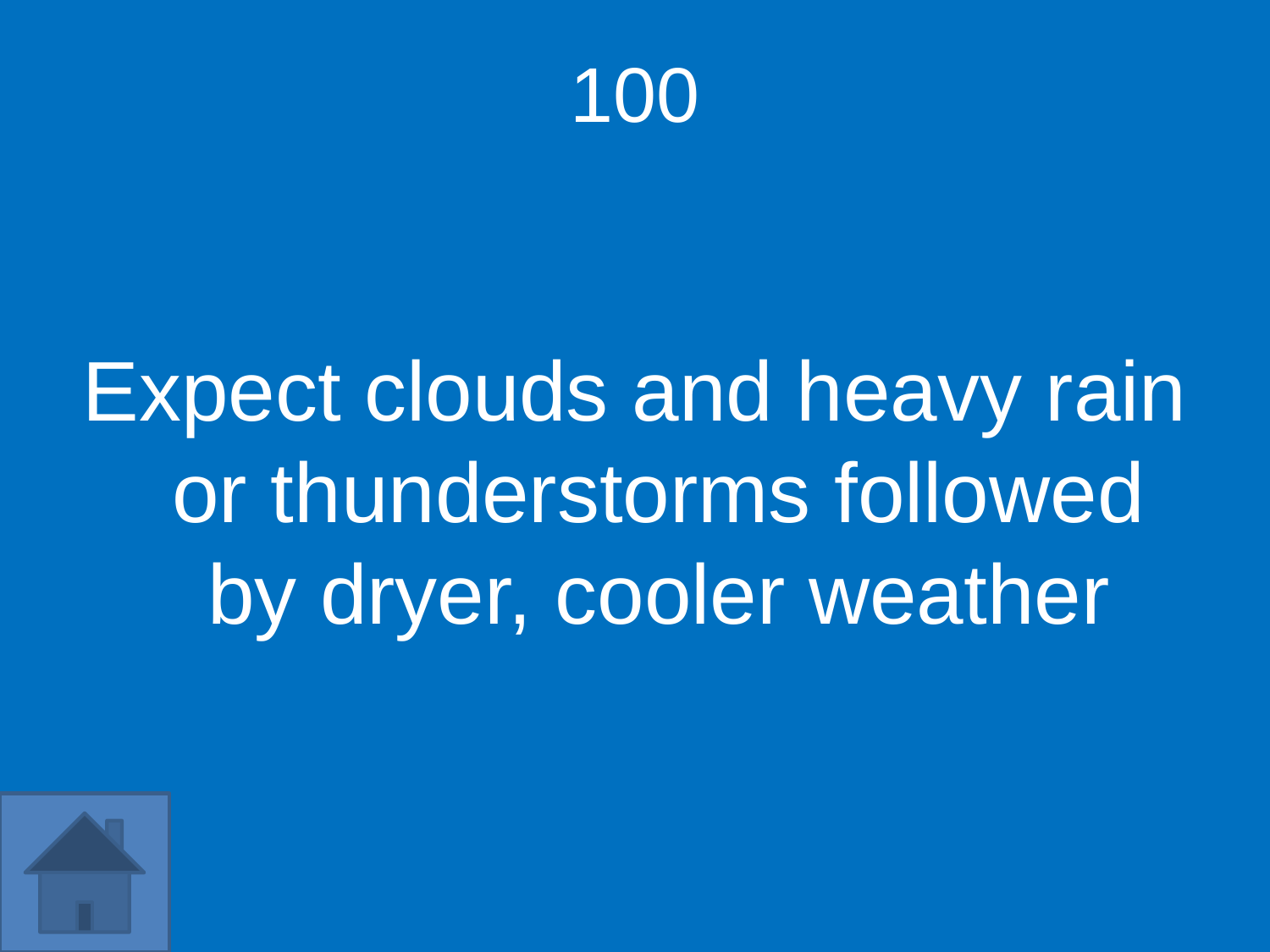

100

Expect clouds and heavy rain or thunderstorms followed by dryer, cooler weather